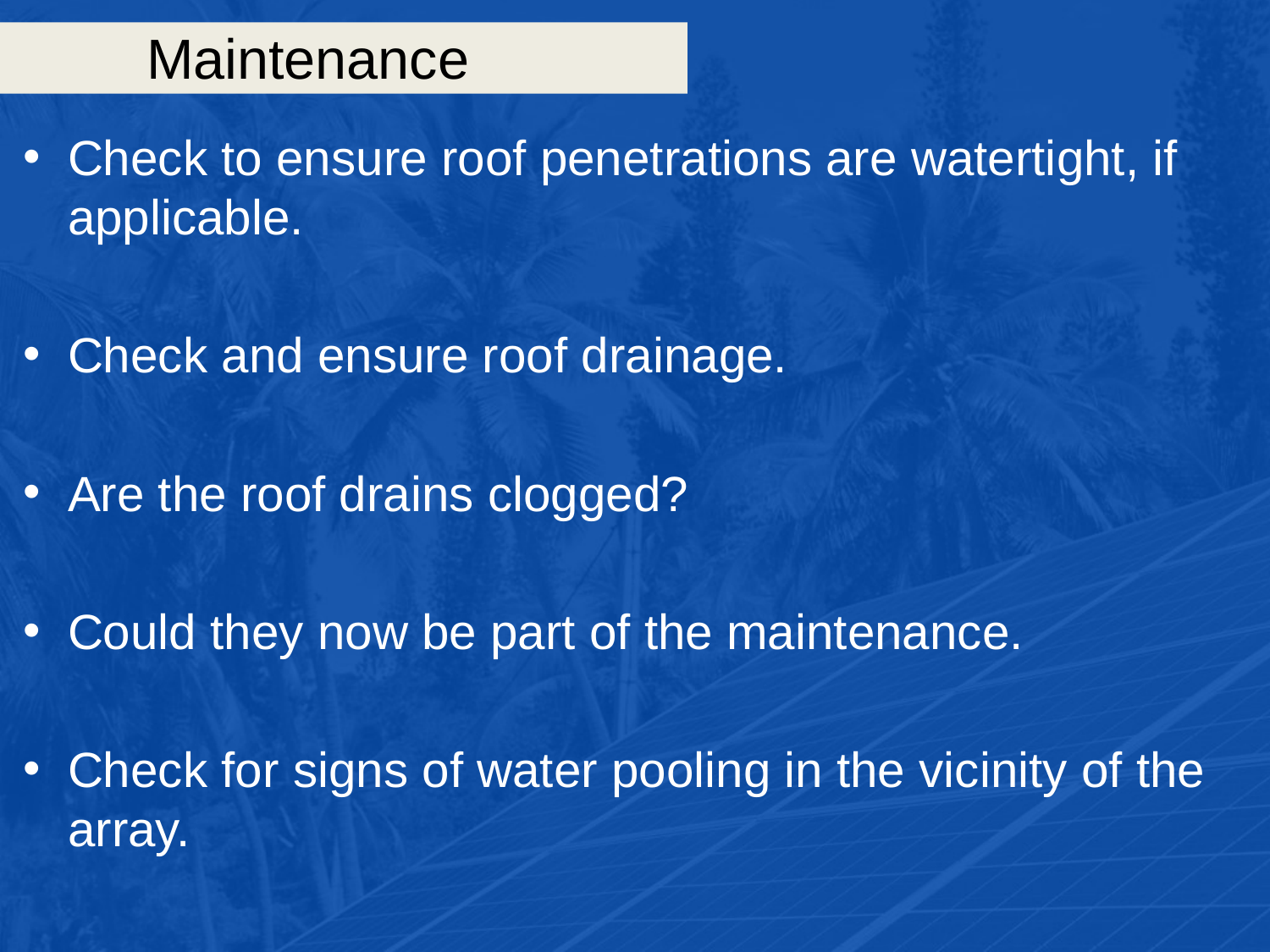

# Maintenance
Check to ensure roof penetrations are watertight, if applicable.

Check and ensure roof drainage.

Are the roof drains clogged?

Could they now be part of the maintenance.

Check for signs of water pooling in the vicinity of the array.